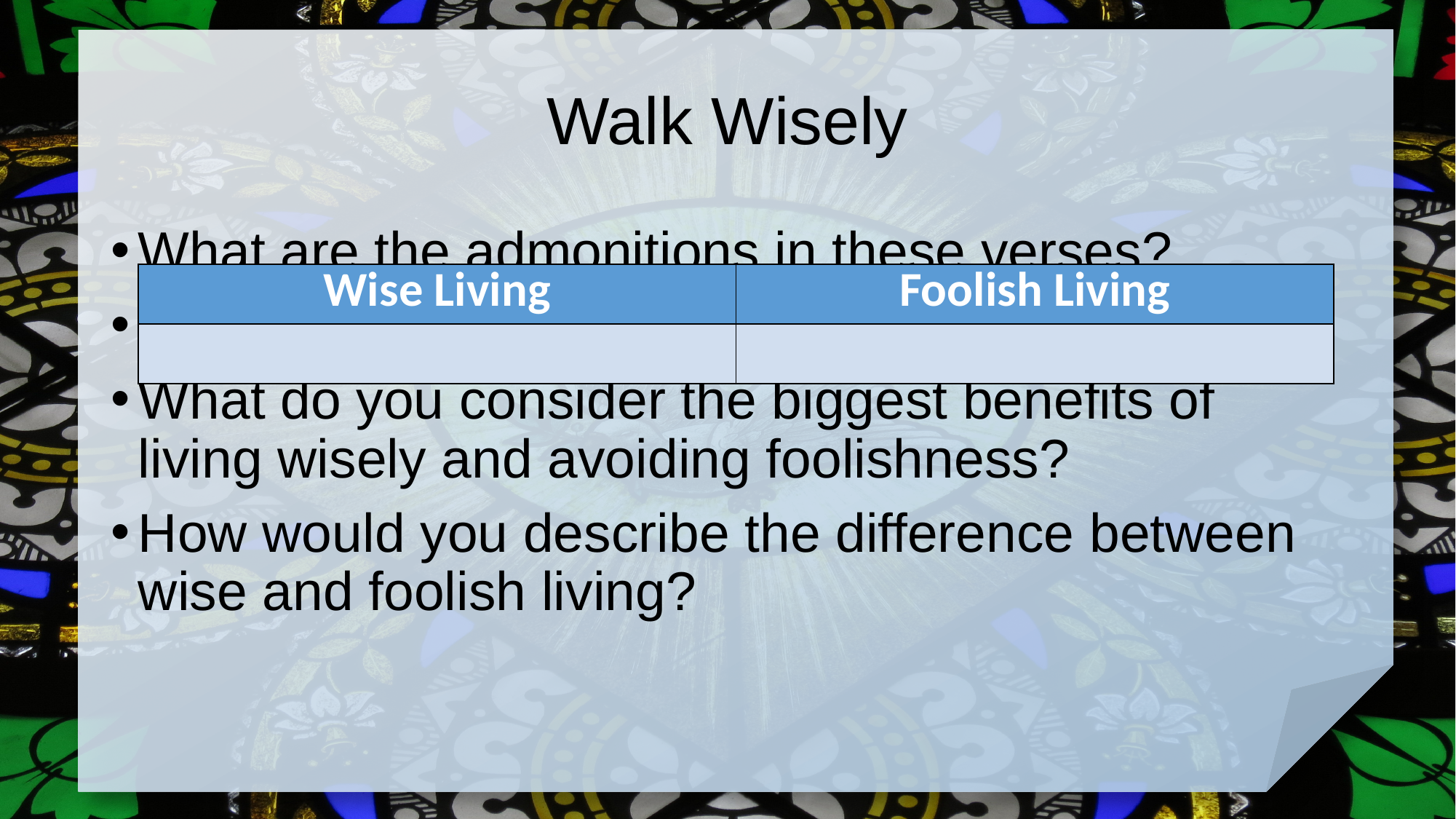

# Walk Wisely
What are the admonitions in these verses?
What reason did Paul give for living wisely?
What do you consider the biggest benefits of living wisely and avoiding foolishness?
How would you describe the difference between wise and foolish living?

| Wise Living | Foolish Living |
| --- | --- |
|  |  |